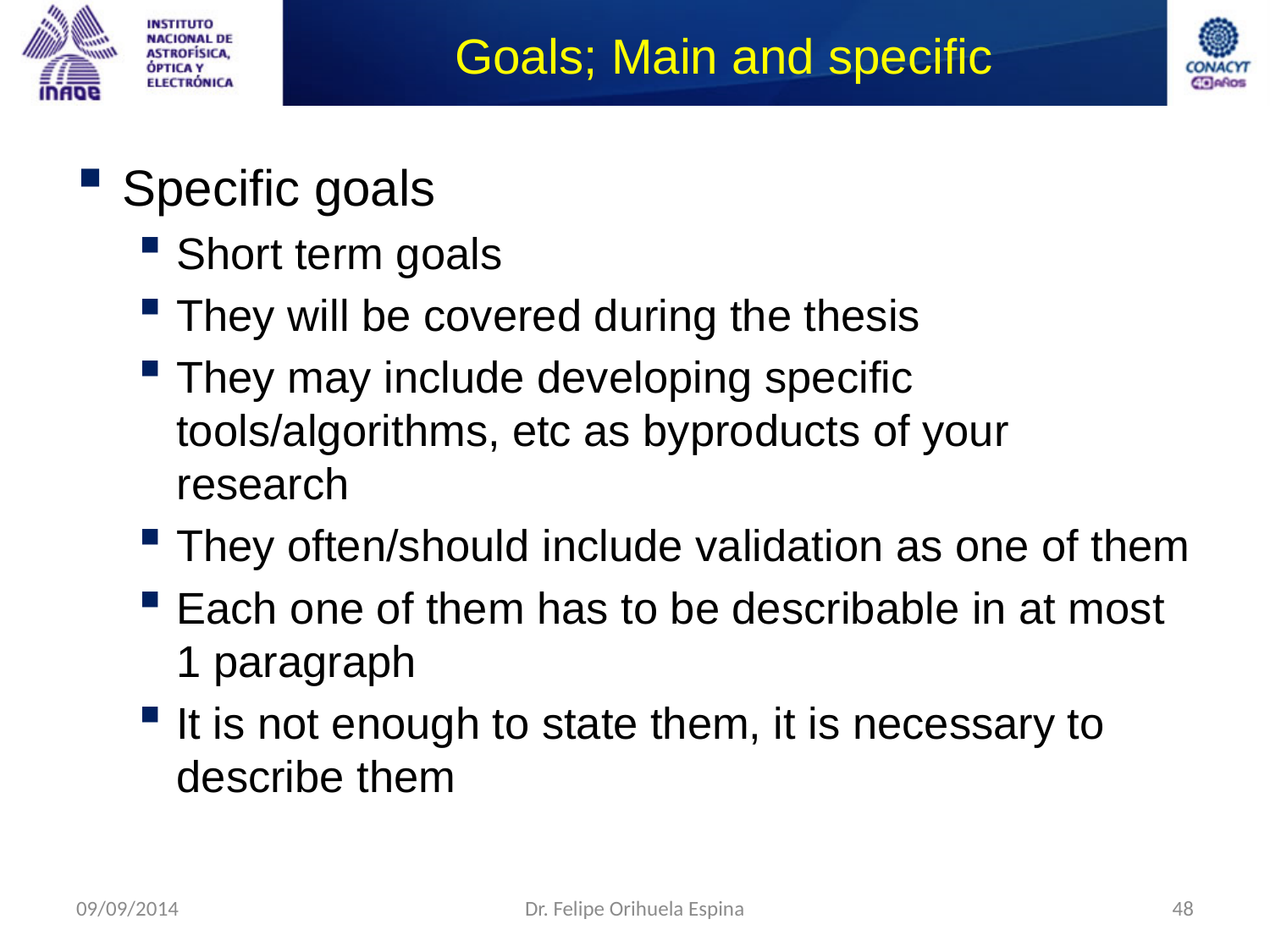

# Goals; Main and specific
Specific goals
Short term goals
They will be covered during the thesis
They may include developing specific tools/algorithms, etc as byproducts of your research
They often/should include validation as one of them
Each one of them has to be describable in at most 1 paragraph
It is not enough to state them, it is necessary to describe them
09/09/2014
Dr. Felipe Orihuela Espina
48